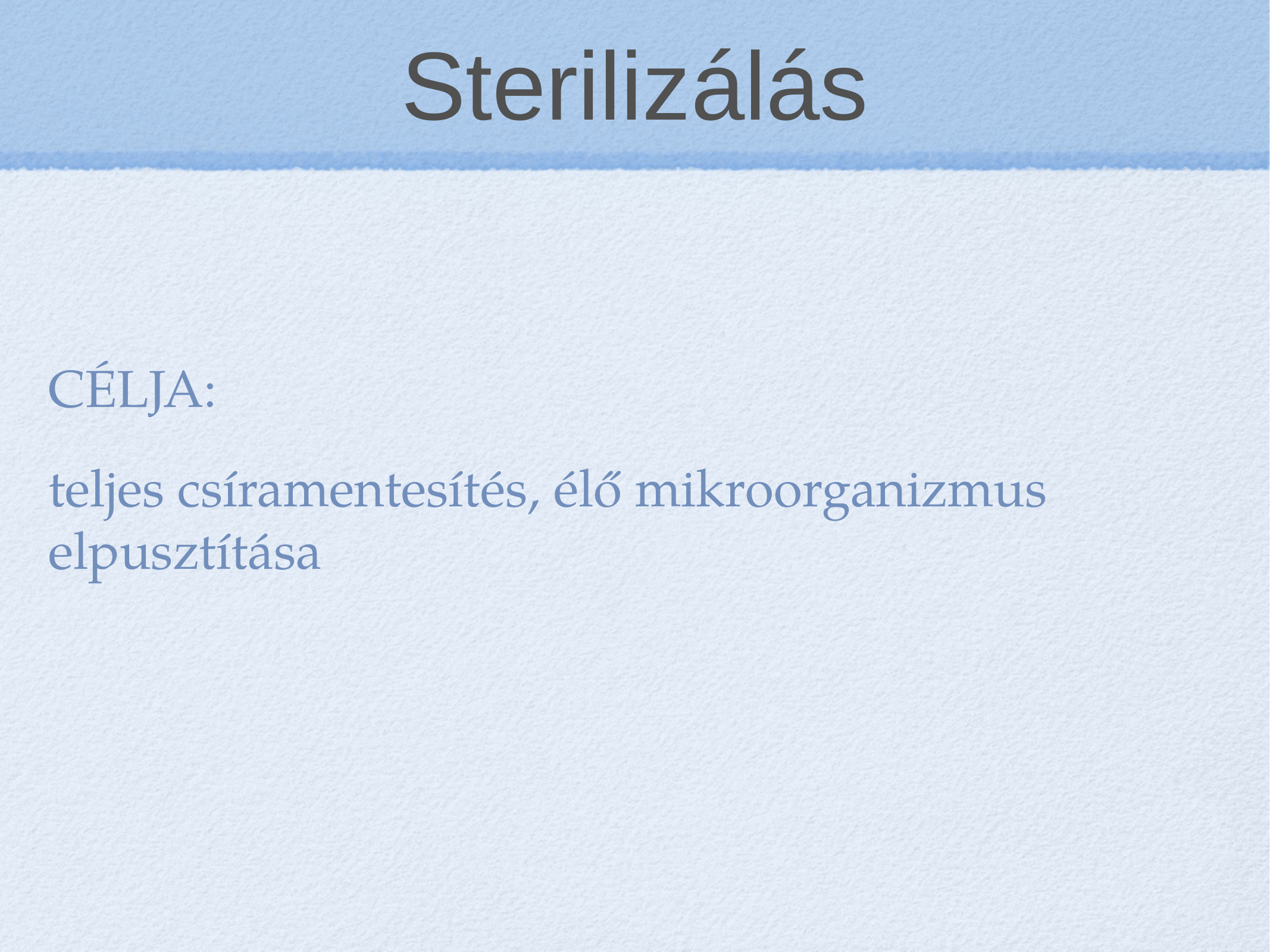

# Sterilizálás
CÉLJA:
teljes csíramentesítés, élő mikroorganizmus elpusztítása